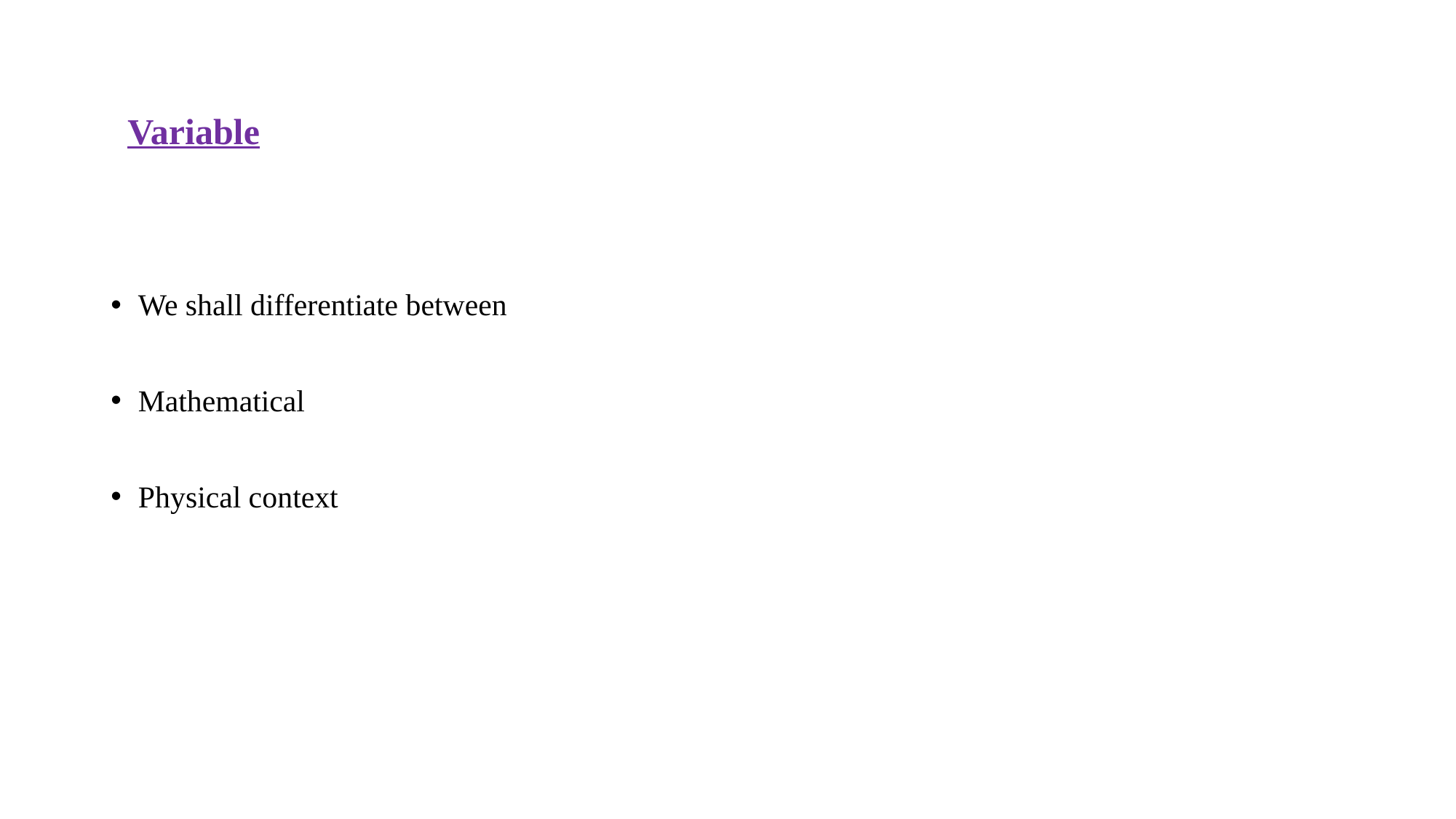

# Variable

We shall differentiate between

Mathematical

Physical context